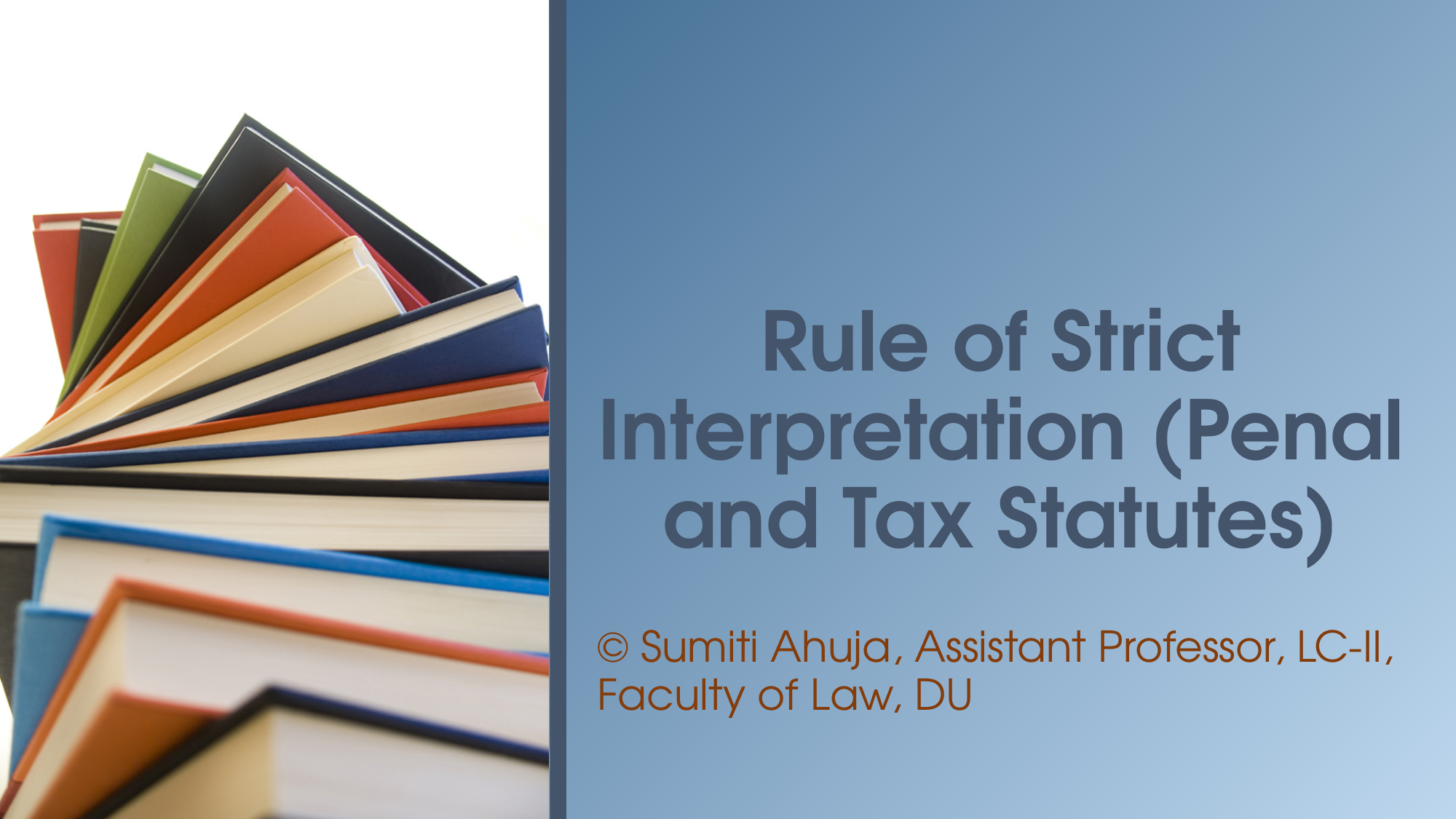

# Rule of Strict Interpretation (Penal and Tax Statutes)
© Sumiti Ahuja, Assistant Professor, LC-II, Faculty of Law, DU